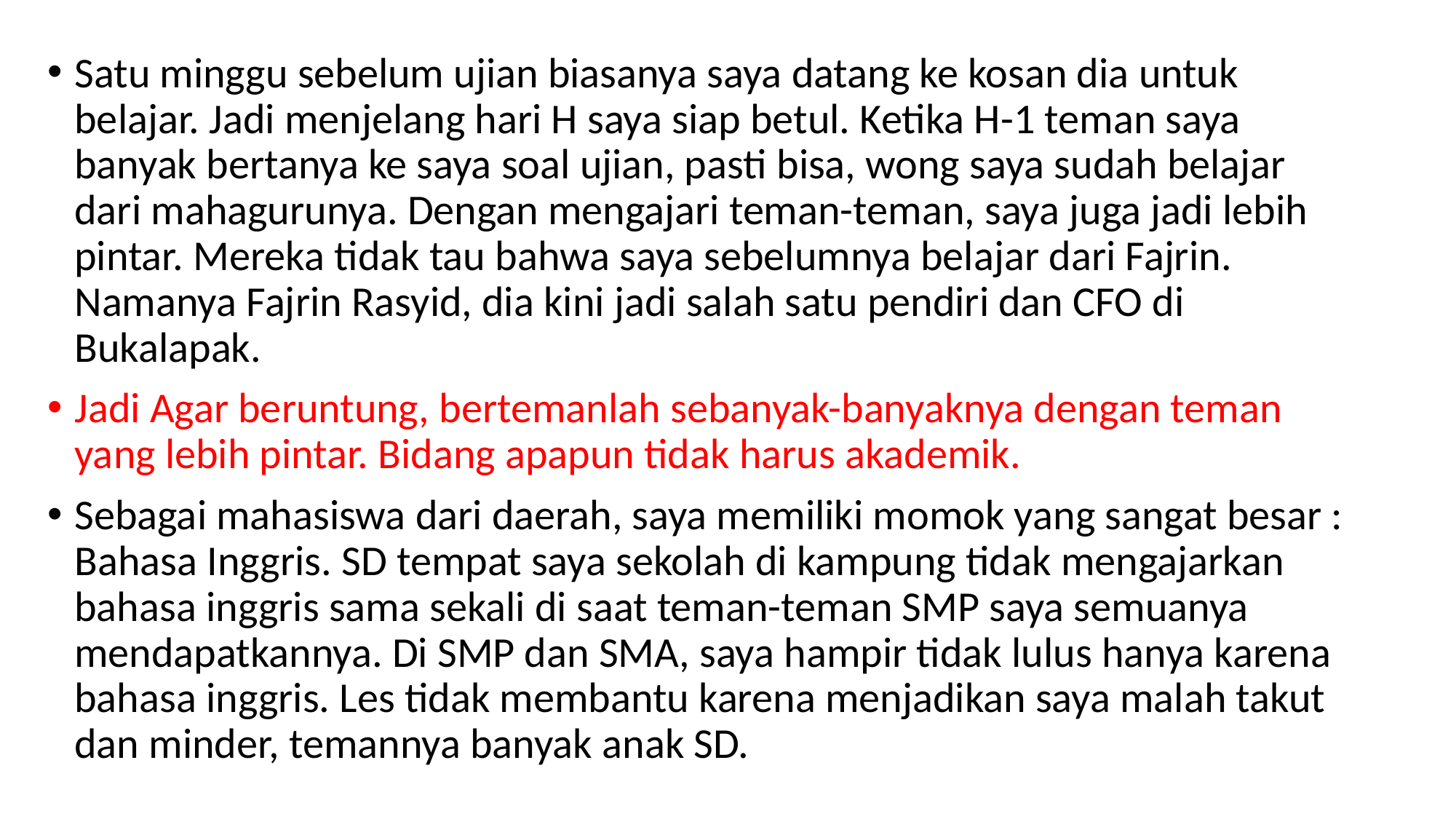

Satu minggu sebelum ujian biasanya saya datang ke kosan dia untuk belajar. Jadi menjelang hari H saya siap betul. Ketika H-1 teman saya banyak bertanya ke saya soal ujian, pasti bisa, wong saya sudah belajar dari mahagurunya. Dengan mengajari teman-teman, saya juga jadi lebih pintar. Mereka tidak tau bahwa saya sebelumnya belajar dari Fajrin. Namanya Fajrin Rasyid, dia kini jadi salah satu pendiri dan CFO di Bukalapak.
Jadi Agar beruntung, bertemanlah sebanyak-banyaknya dengan teman yang lebih pintar. Bidang apapun tidak harus akademik.
Sebagai mahasiswa dari daerah, saya memiliki momok yang sangat besar : Bahasa Inggris. SD tempat saya sekolah di kampung tidak mengajarkan bahasa inggris sama sekali di saat teman-teman SMP saya semuanya mendapatkannya. Di SMP dan SMA, saya hampir tidak lulus hanya karena bahasa inggris. Les tidak membantu karena menjadikan saya malah takut dan minder, temannya banyak anak SD.